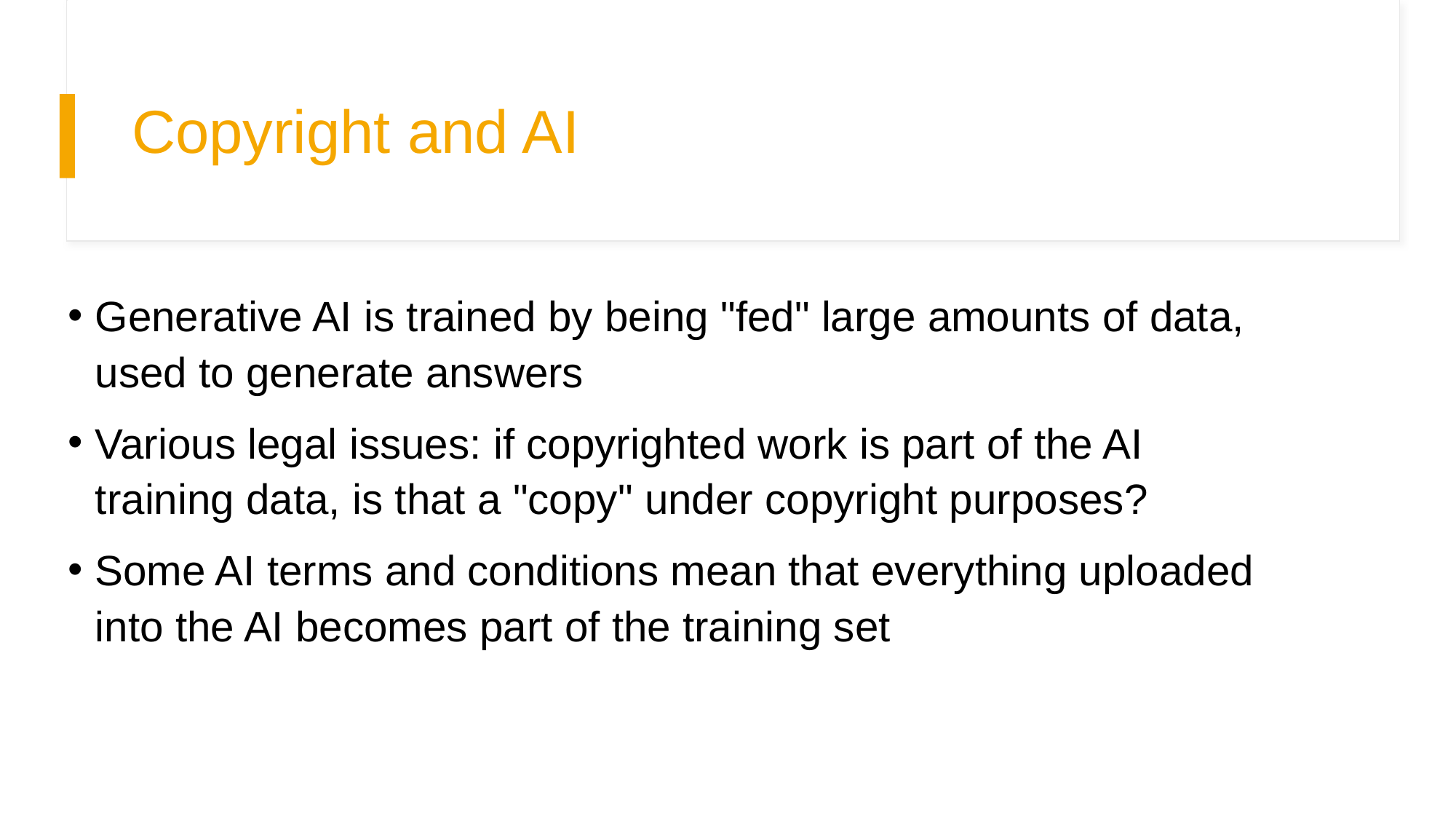

# Copyright and AI
Generative AI is trained by being "fed" large amounts of data, used to generate answers
Various legal issues: if copyrighted work is part of the AI training data, is that a "copy" under copyright purposes?
Some AI terms and conditions mean that everything uploaded into the AI becomes part of the training set